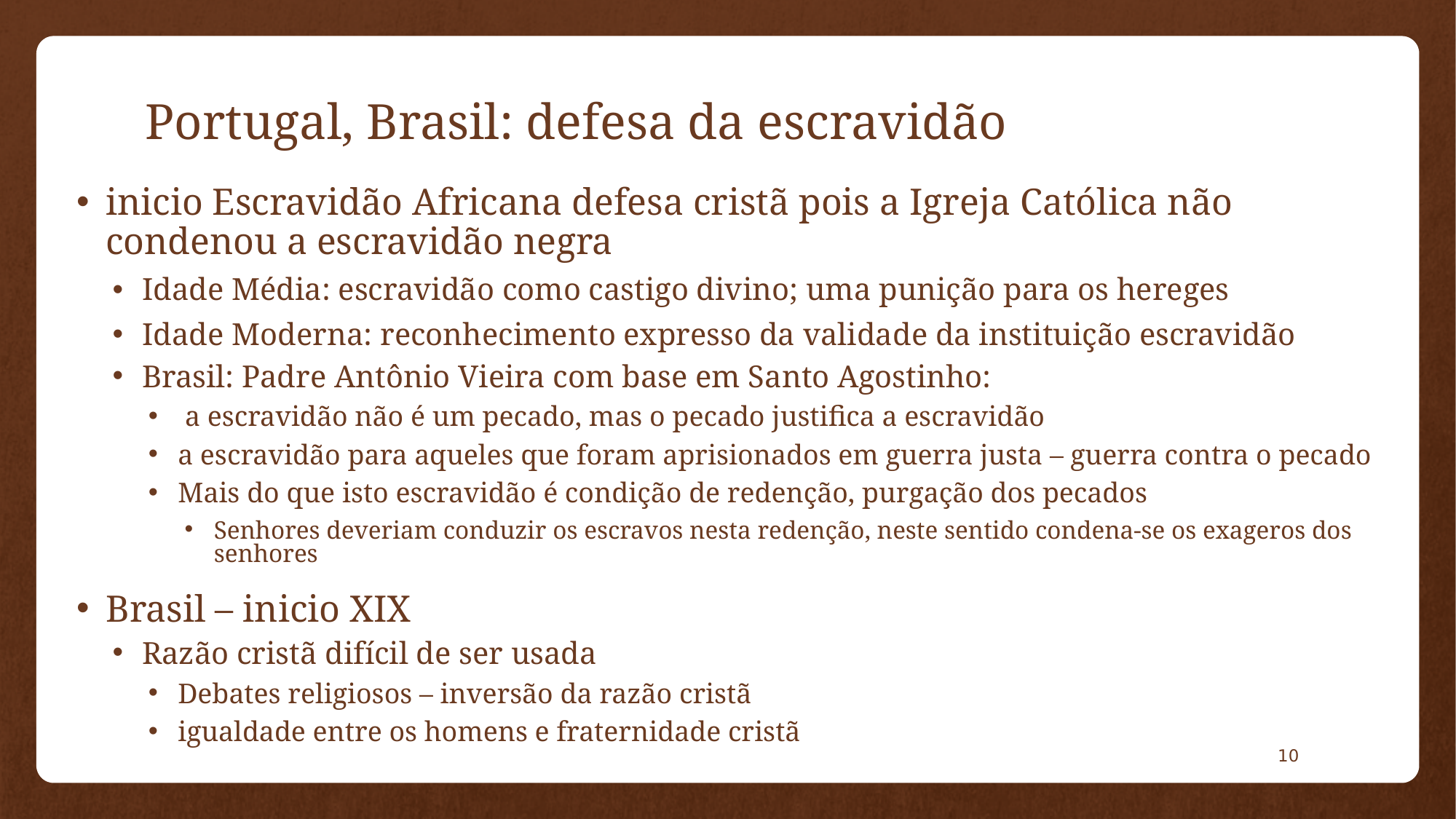

# Portugal, Brasil: defesa da escravidão
inicio Escravidão Africana defesa cristã pois a Igreja Católica não condenou a escravidão negra
Idade Média: escravidão como castigo divino; uma punição para os hereges
Idade Moderna: reconhecimento expresso da validade da instituição escravidão
Brasil: Padre Antônio Vieira com base em Santo Agostinho:
 a escravidão não é um pecado, mas o pecado justifica a escravidão
a escravidão para aqueles que foram aprisionados em guerra justa – guerra contra o pecado
Mais do que isto escravidão é condição de redenção, purgação dos pecados
Senhores deveriam conduzir os escravos nesta redenção, neste sentido condena-se os exageros dos senhores
Brasil – inicio XIX
Razão cristã difícil de ser usada
Debates religiosos – inversão da razão cristã
igualdade entre os homens e fraternidade cristã

10